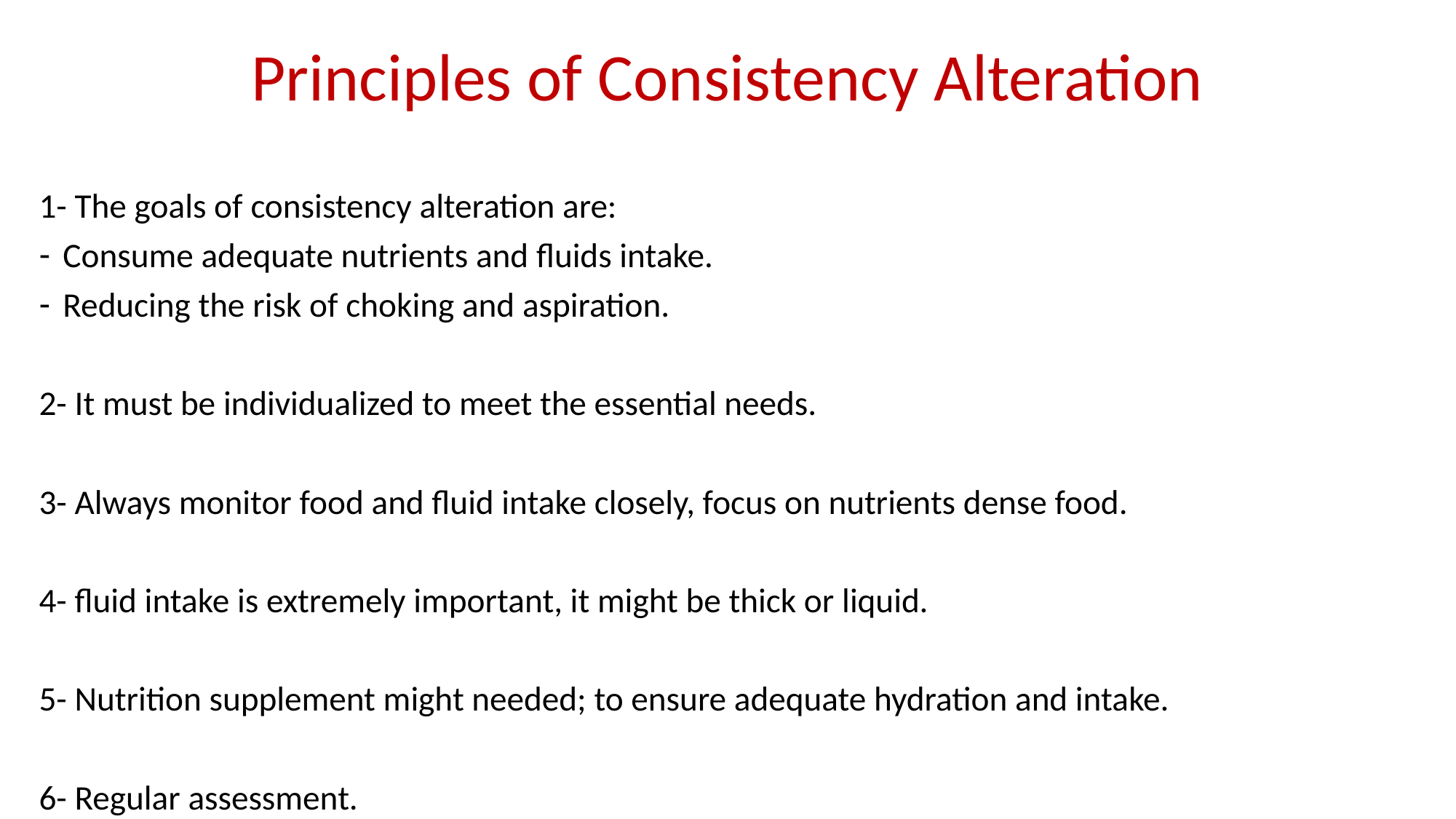

# Principles of Consistency Alteration
1- The goals of consistency alteration are:
Consume adequate nutrients and fluids intake.
Reducing the risk of choking and aspiration.

2- It must be individualized to meet the essential needs.

3- Always monitor food and fluid intake closely, focus on nutrients dense food.

4- fluid intake is extremely important, it might be thick or liquid.

5- Nutrition supplement might needed; to ensure adequate hydration and intake.

6- Regular assessment.